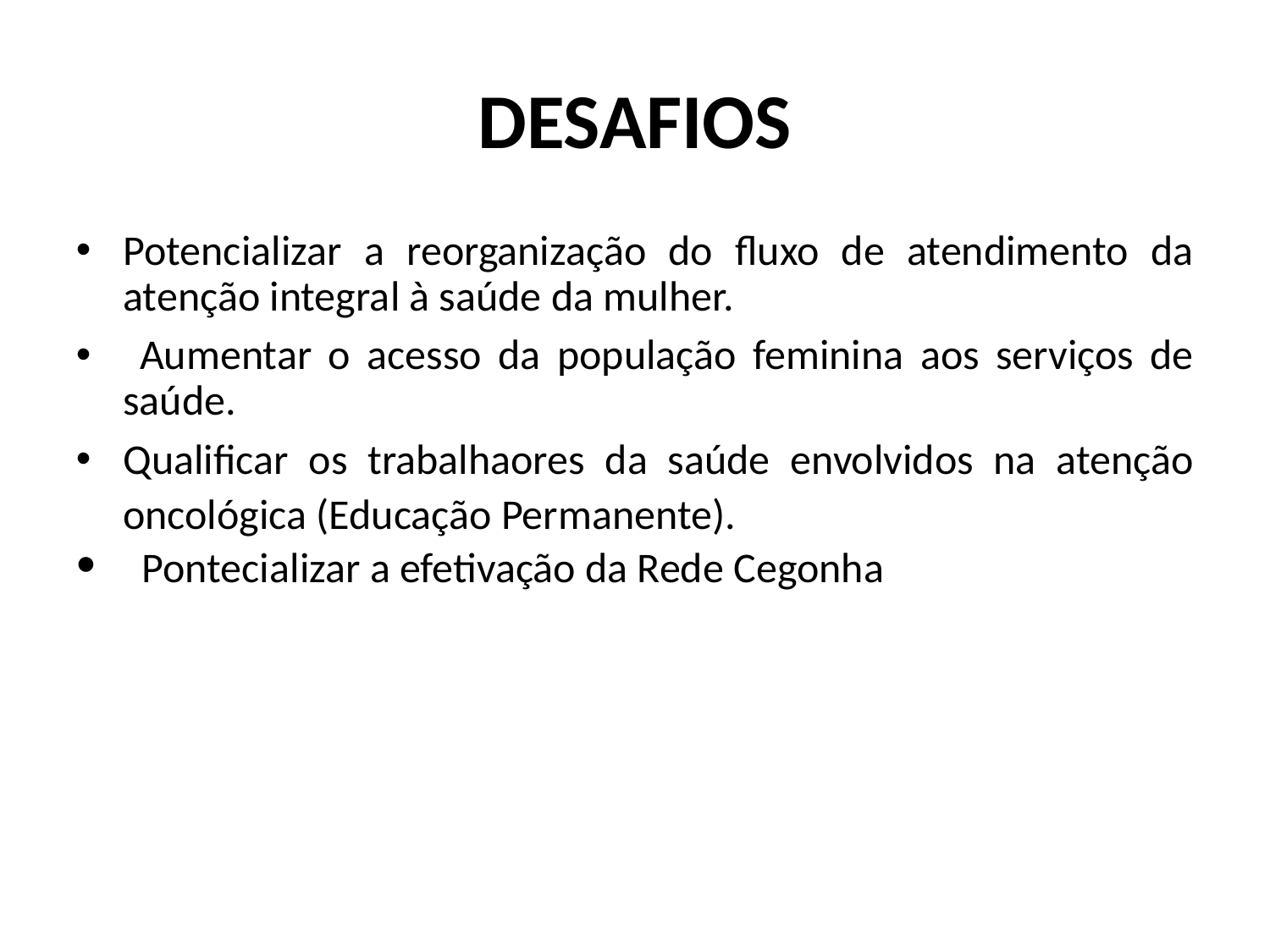

DESAFIOS
Potencializar a reorganização do fluxo de atendimento da atenção integral à saúde da mulher.
 Aumentar o acesso da população feminina aos serviços de saúde.
Qualificar os trabalhaores da saúde envolvidos na atenção oncológica (Educação Permanente).
  Pontecializar a efetivação da Rede Cegonha